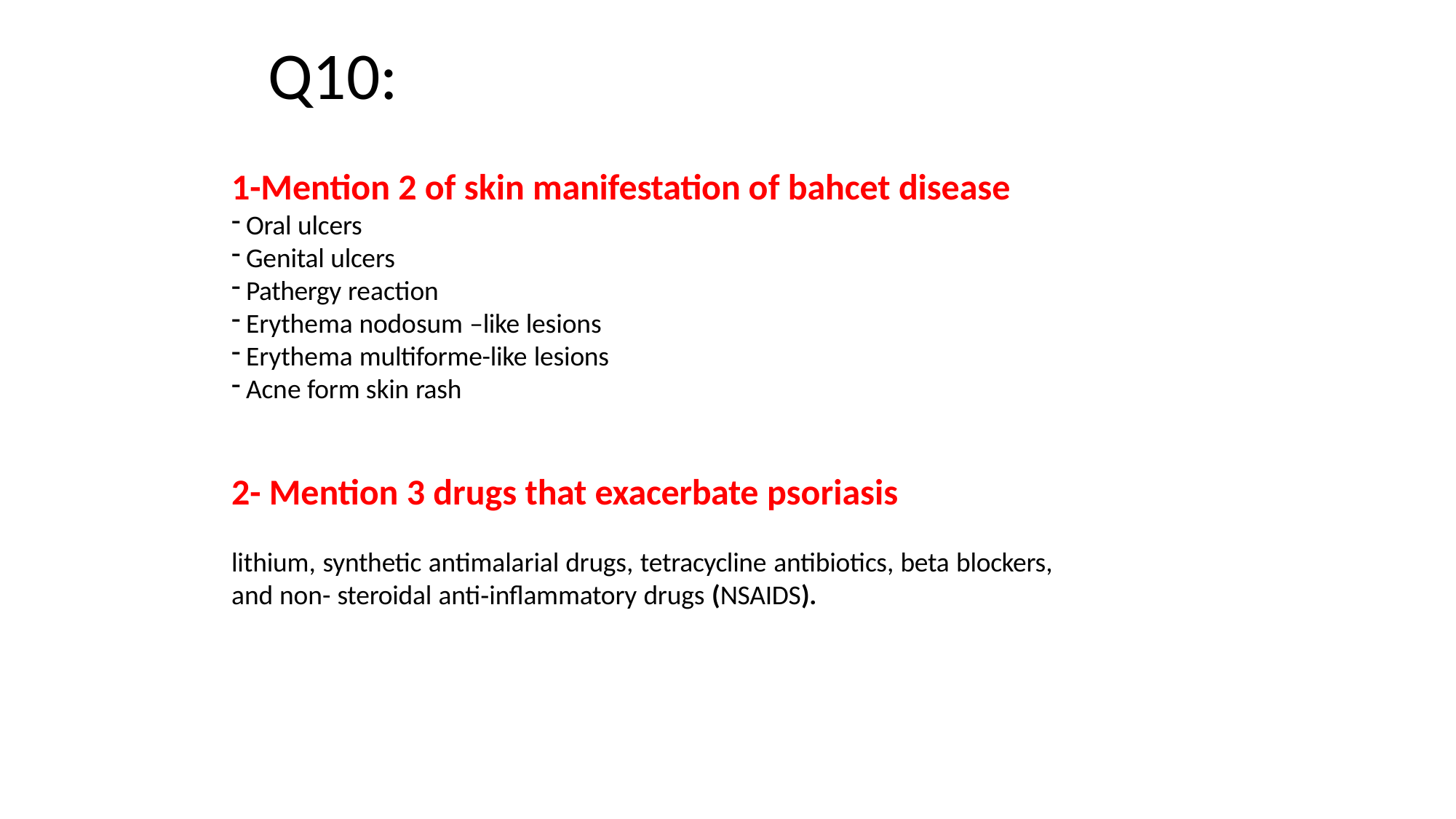

# Q10:
1-Mention 2 of skin manifestation of bahcet disease
Oral ulcers
Genital ulcers
Pathergy reaction
Erythema nodosum –like lesions
Erythema multiforme-like lesions
Acne form skin rash

2- Mention 3 drugs that exacerbate psoriasis

lithium, synthetic antimalarial drugs, tetracycline antibiotics, beta blockers,  and non- steroidal anti‐inflammatory drugs (NSAIDS).